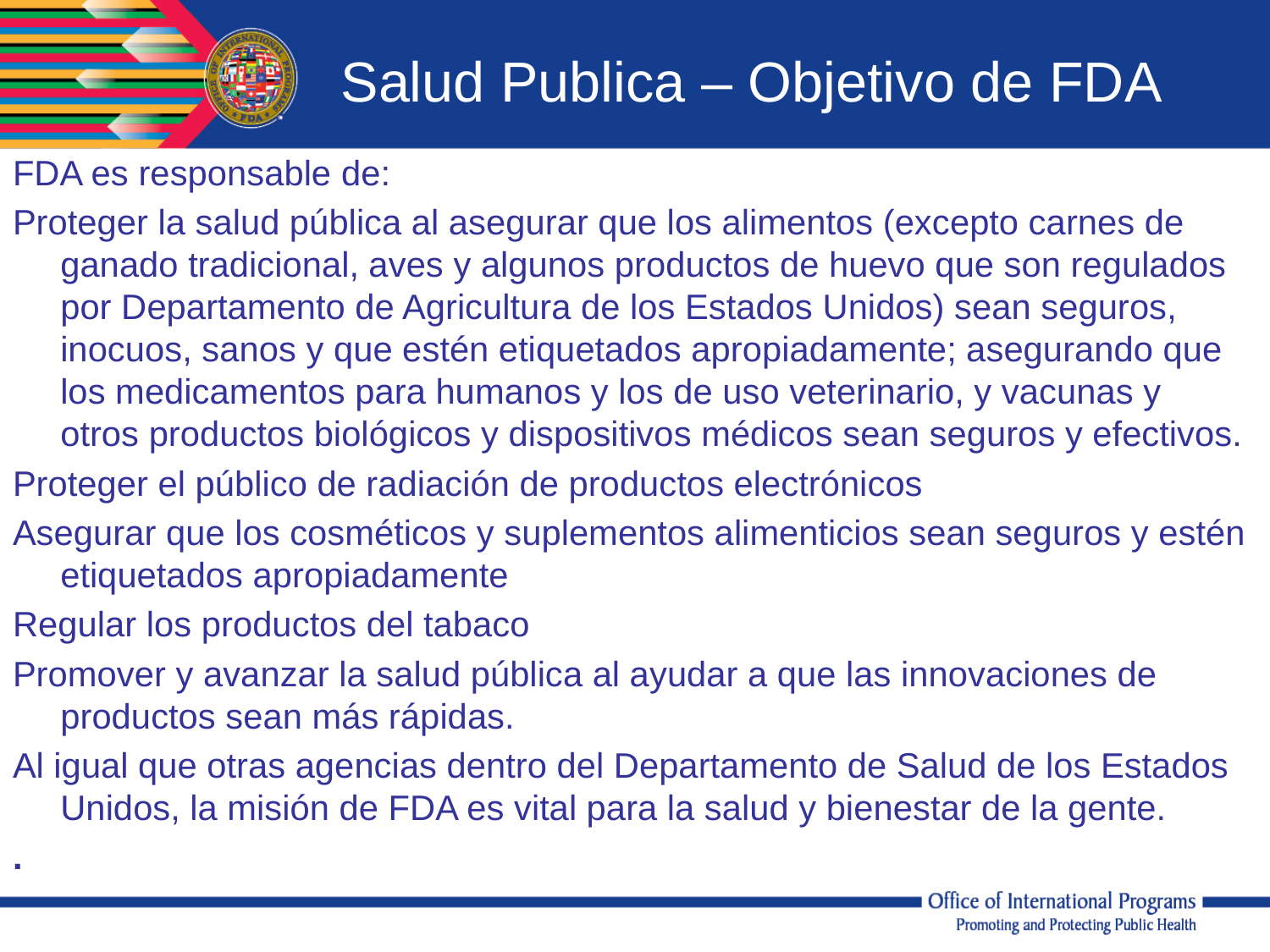

# Salud Publica – Objetivo de FDA
FDA es responsable de:
Proteger la salud pública al asegurar que los alimentos (excepto carnes de ganado tradicional, aves y algunos productos de huevo que son regulados por Departamento de Agricultura de los Estados Unidos) sean seguros, inocuos, sanos y que estén etiquetados apropiadamente; asegurando que los medicamentos para humanos y los de uso veterinario, y vacunas y otros productos biológicos y dispositivos médicos sean seguros y efectivos.
Proteger el público de radiación de productos electrónicos
Asegurar que los cosméticos y suplementos alimenticios sean seguros y estén etiquetados apropiadamente
Regular los productos del tabaco
Promover y avanzar la salud pública al ayudar a que las innovaciones de productos sean más rápidas.
Al igual que otras agencias dentro del Departamento de Salud de los Estados Unidos, la misión de FDA es vital para la salud y bienestar de la gente.
.